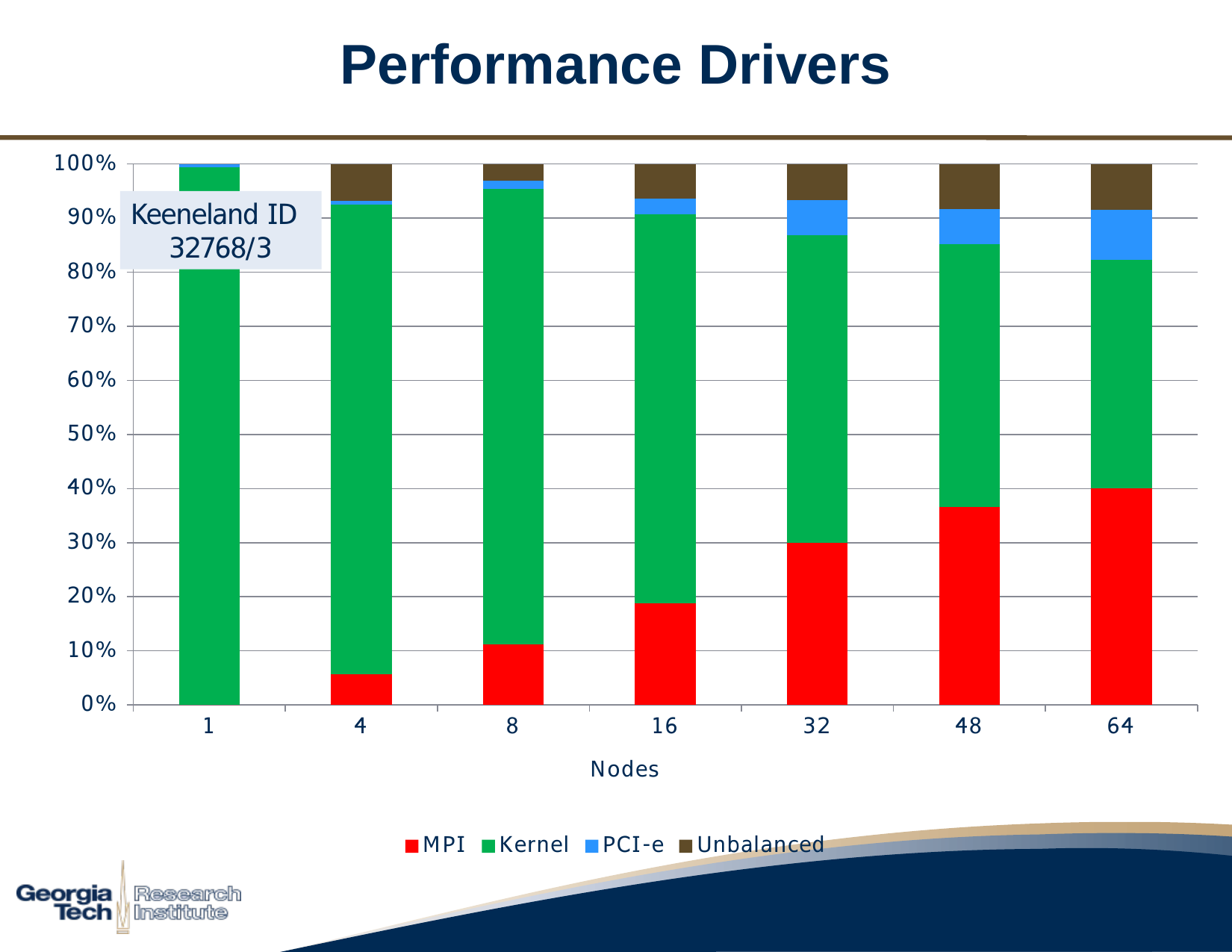

Performance Drivers
Baseline Scaling

### Chart

| Category | MPI | Kernel | PCI-e | Unbalanced |
|---|---|---|---|---|
| 1.0 | 0.0 | 1751.0 | 10.6 | 0.0 |
| 4.0 | 29.3 | 441.6 | 4.0 | 34.6 |
| 8.0 | 30.2 | 227.4 | 3.9 | 8.4 |
| 16.0 | 30.8 | 117.5 | 4.8 | 10.4 |
| 32.0 | 33.4 | 63.4 | 7.3 | 7.4 |
| 48.0 | 37.2 | 49.3 | 6.5 | 8.5 |
| 64.0 | 37.8 | 39.8 | 8.8 | 8.0 |
Keeneland ID
32768/3